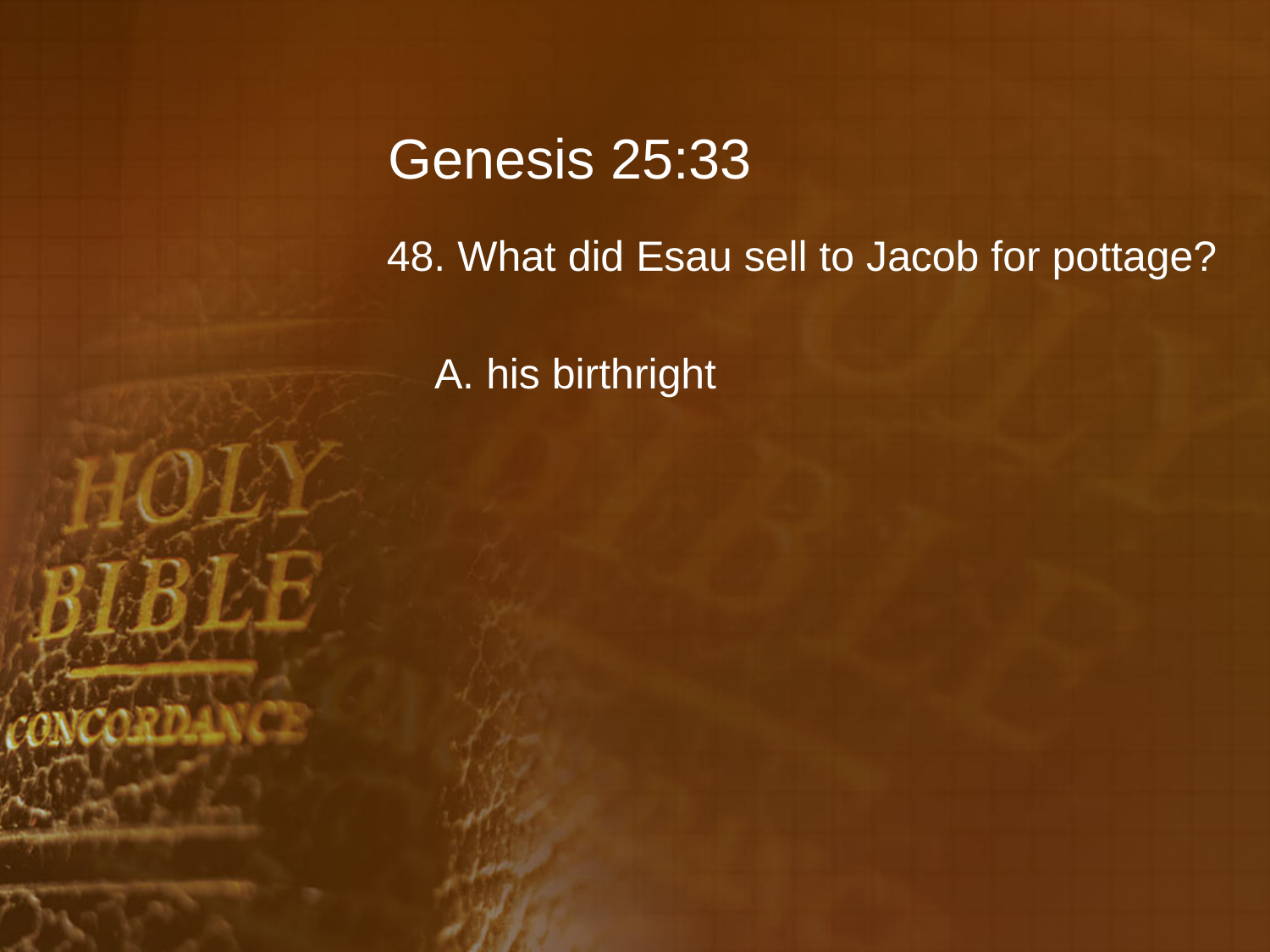

# Genesis 25:33
48. What did Esau sell to Jacob for pottage?

	A. his birthright